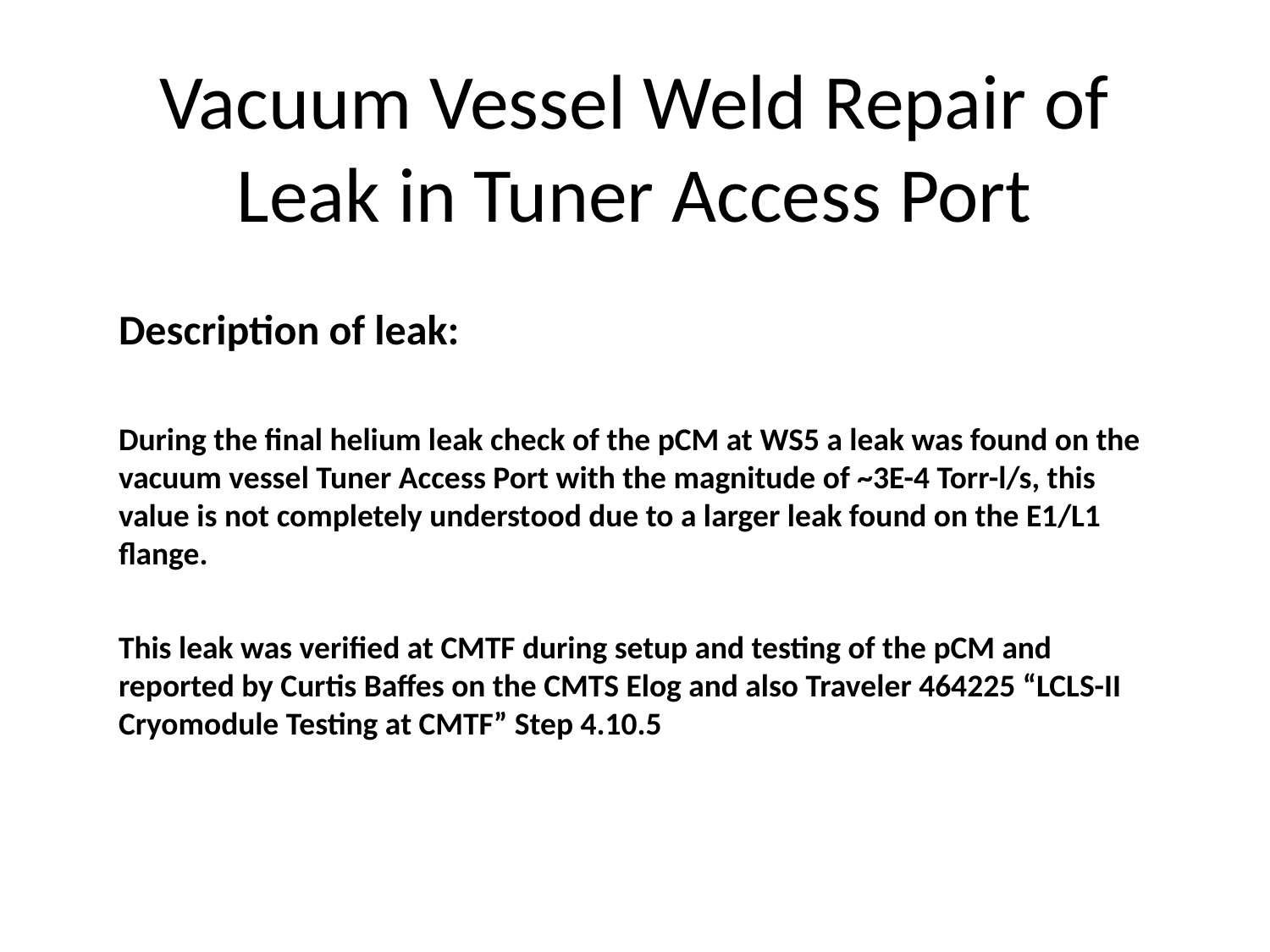

# Vacuum Vessel Weld Repair of Leak in Tuner Access Port
Description of leak:

During the final helium leak check of the pCM at WS5 a leak was found on the vacuum vessel Tuner Access Port with the magnitude of ~3E-4 Torr-l/s, this value is not completely understood due to a larger leak found on the E1/L1 flange.

This leak was verified at CMTF during setup and testing of the pCM and reported by Curtis Baffes on the CMTS Elog and also Traveler 464225 “LCLS-II Cryomodule Testing at CMTF” Step 4.10.5